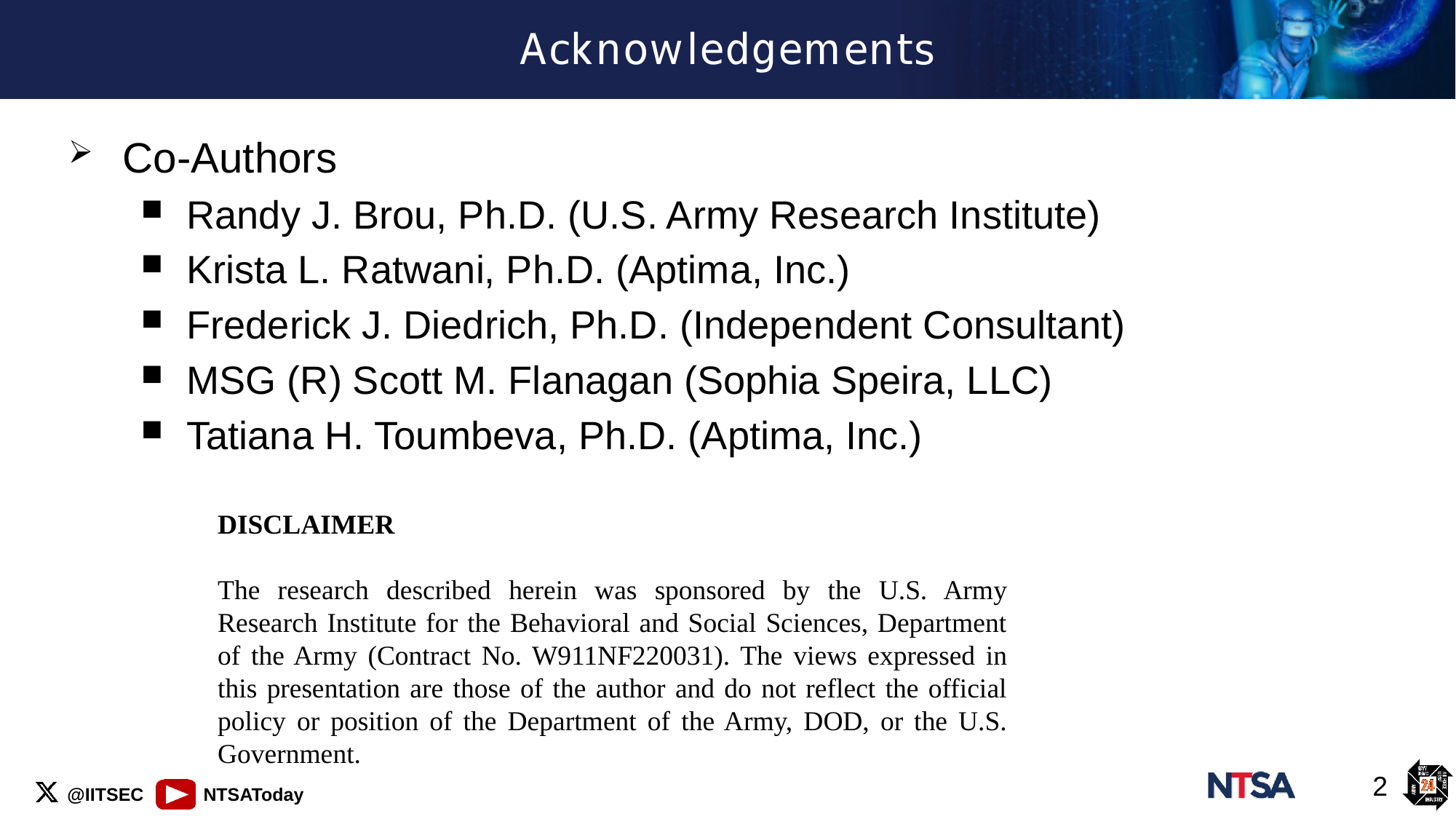

# Acknowledgements
Co-Authors
Randy J. Brou, Ph.D. (U.S. Army Research Institute)
Krista L. Ratwani, Ph.D. (Aptima, Inc.)
Frederick J. Diedrich, Ph.D. (Independent Consultant)
MSG (R) Scott M. Flanagan (Sophia Speira, LLC)
Tatiana H. Toumbeva, Ph.D. (Aptima, Inc.)

DISCLAIMER

The research described herein was sponsored by the U.S. Army Research Institute for the Behavioral and Social Sciences, Department of the Army (Contract No. W911NF220031). The views expressed in this presentation are those of the author and do not reflect the official policy or position of the Department of the Army, DOD, or the U.S. Government.

2